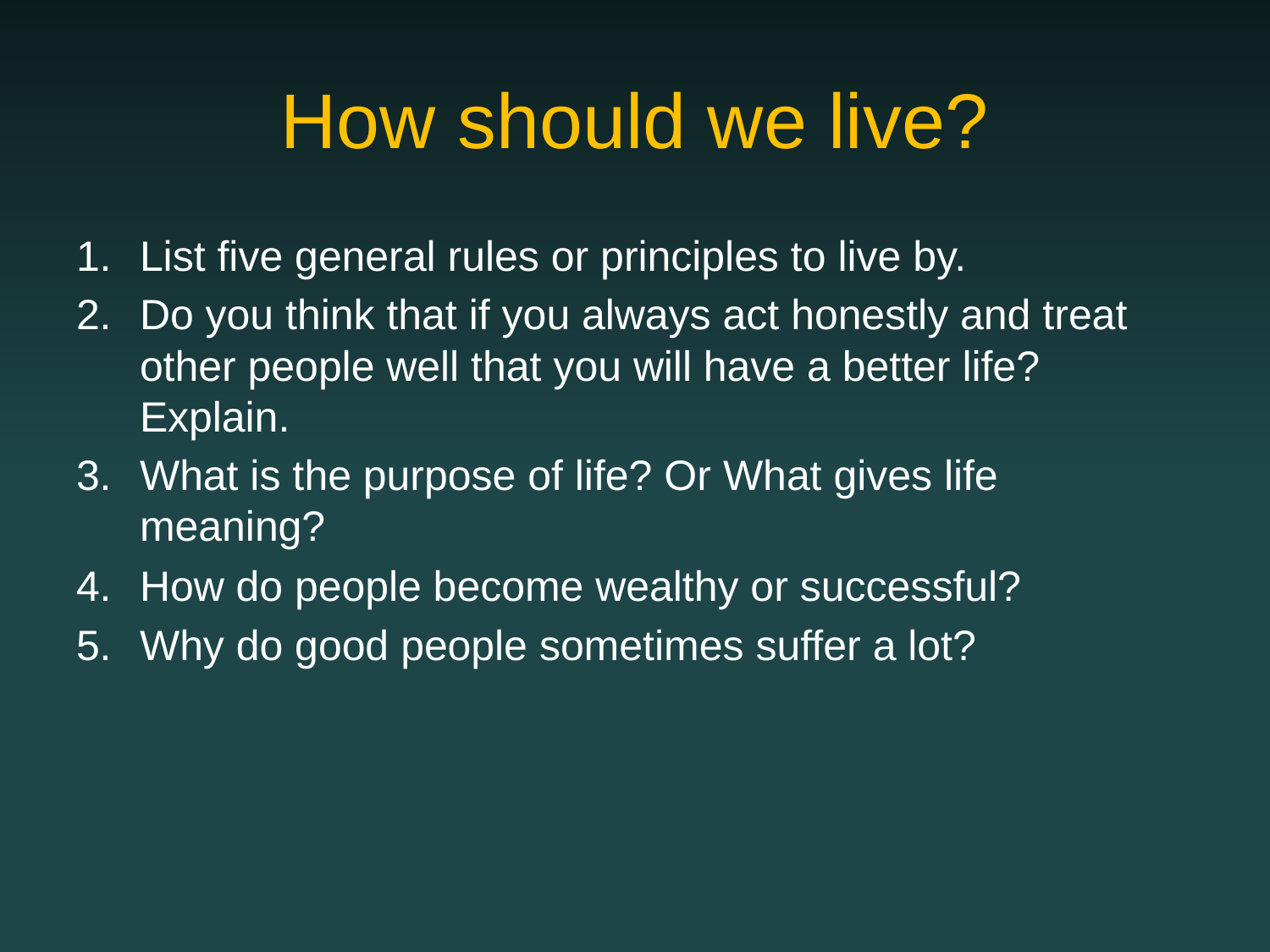

# How should we live?
List five general rules or principles to live by.
Do you think that if you always act honestly and treat other people well that you will have a better life? Explain.
What is the purpose of life? Or What gives life meaning?
How do people become wealthy or successful?
Why do good people sometimes suffer a lot?